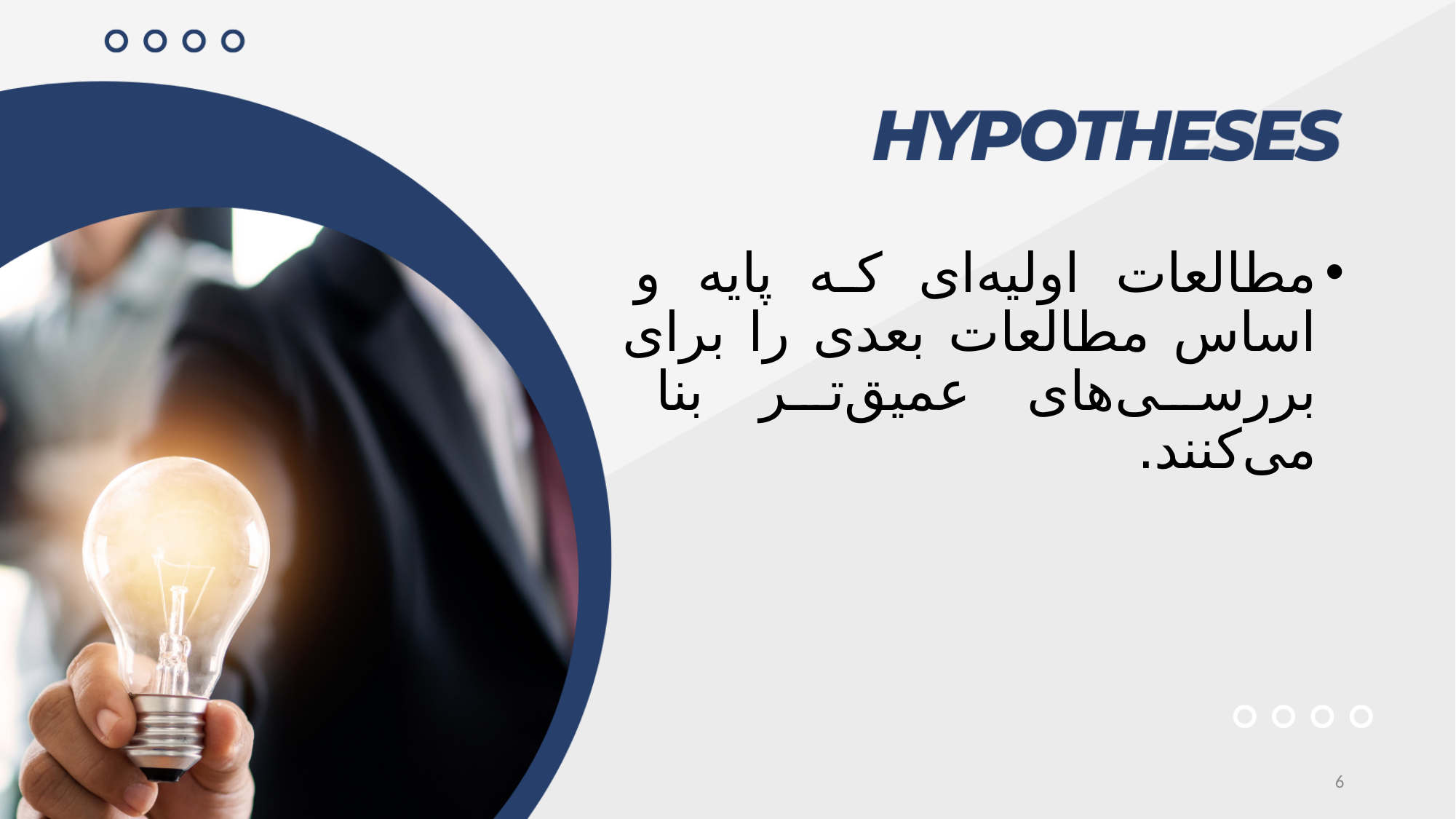

مطالعات اولیه‌ای که پایه و اساس مطالعات بعدی را برای بررسی‌های عمیق‌تر بنا می‌کنند.
6